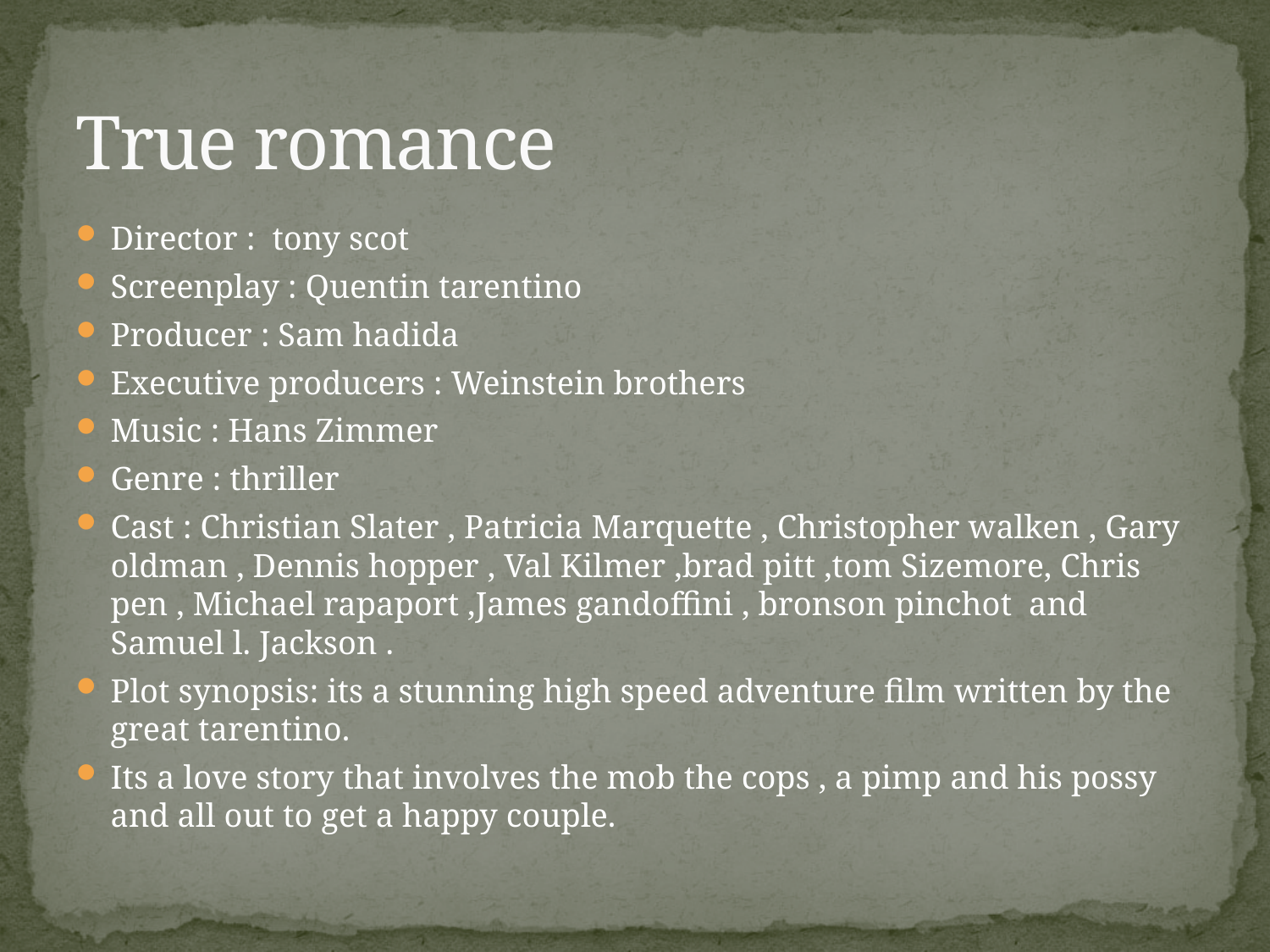

# True romance
Director :  tony scot
Screenplay : Quentin tarentino
Producer : Sam hadida
Executive producers : Weinstein brothers
Music : Hans Zimmer
Genre : thriller
Cast : Christian Slater , Patricia Marquette , Christopher walken , Gary oldman , Dennis hopper , Val Kilmer ,brad pitt ,tom Sizemore, Chris pen , Michael rapaport ,James gandoffini , bronson pinchot  and Samuel l. Jackson .
Plot synopsis: its a stunning high speed adventure film written by the great tarentino.
Its a love story that involves the mob the cops , a pimp and his possy and all out to get a happy couple.